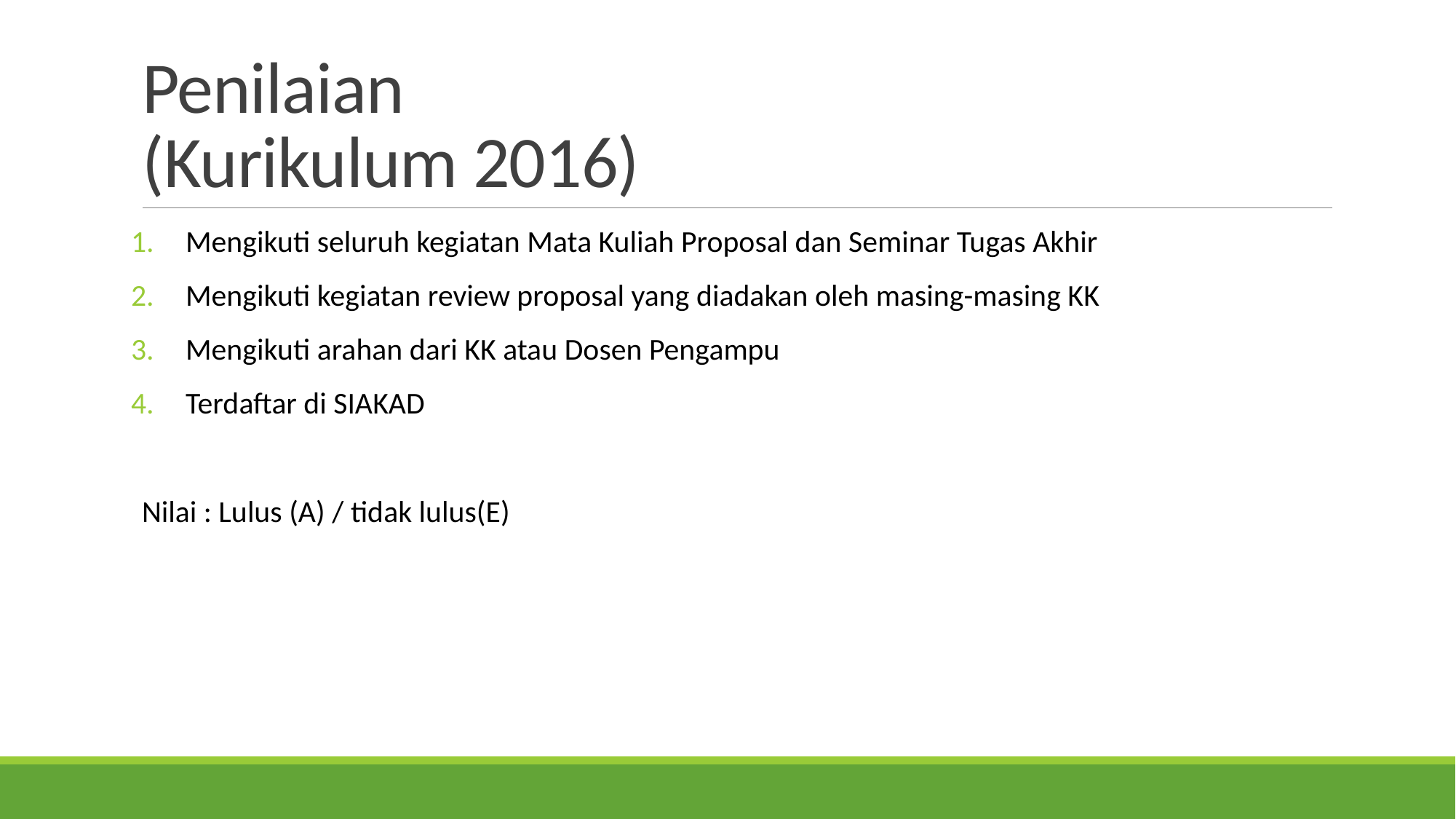

# Penilaian (Kurikulum 2016)
Mengikuti seluruh kegiatan Mata Kuliah Proposal dan Seminar Tugas Akhir
Mengikuti kegiatan review proposal yang diadakan oleh masing-masing KK
Mengikuti arahan dari KK atau Dosen Pengampu
Terdaftar di SIAKAD

Nilai : Lulus (A) / tidak lulus(E)